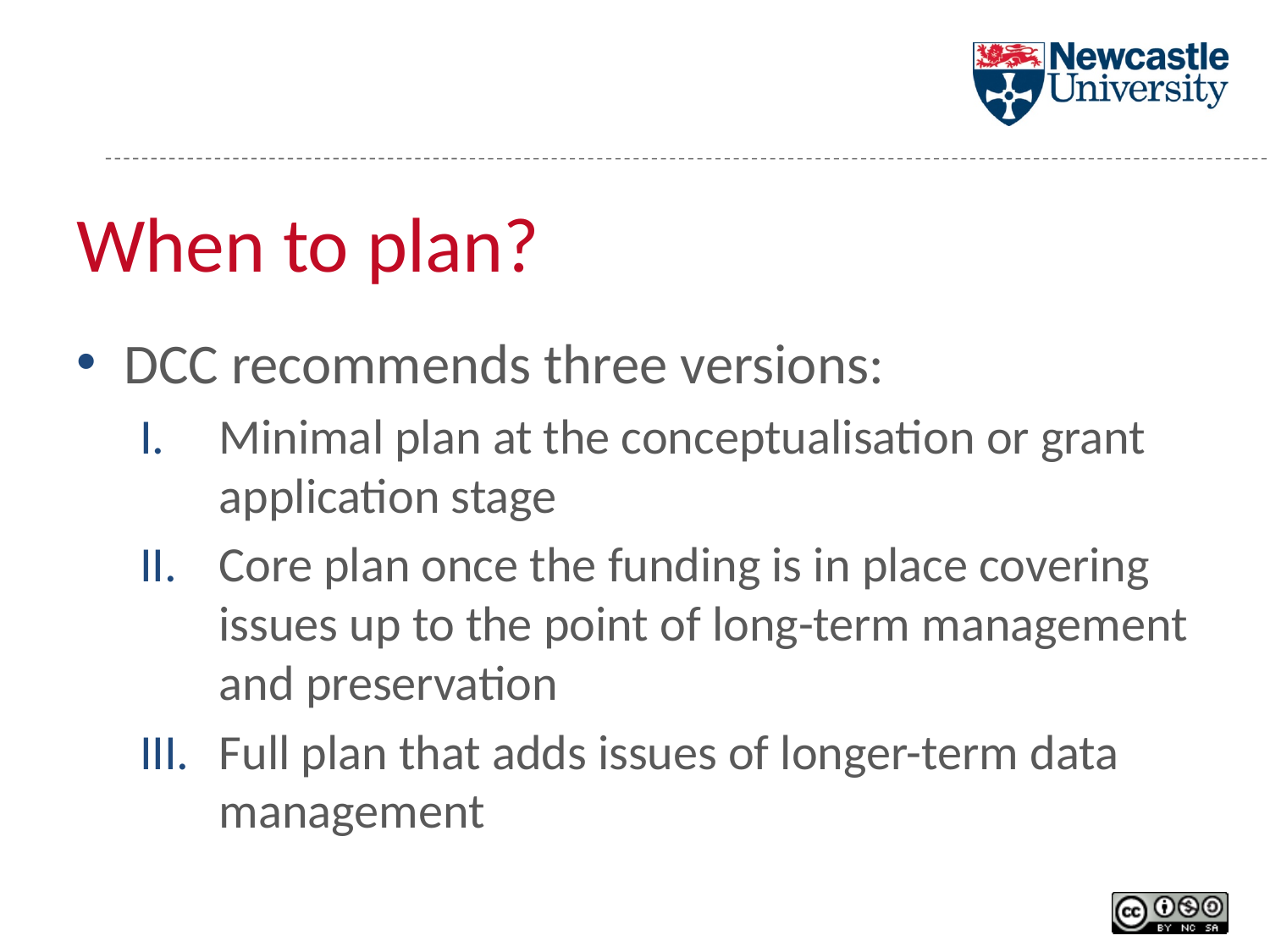

# When to plan?
DCC recommends three versions:
Minimal plan at the conceptualisation or grant application stage
Core plan once the funding is in place covering issues up to the point of long-term management and preservation
Full plan that adds issues of longer-term data management